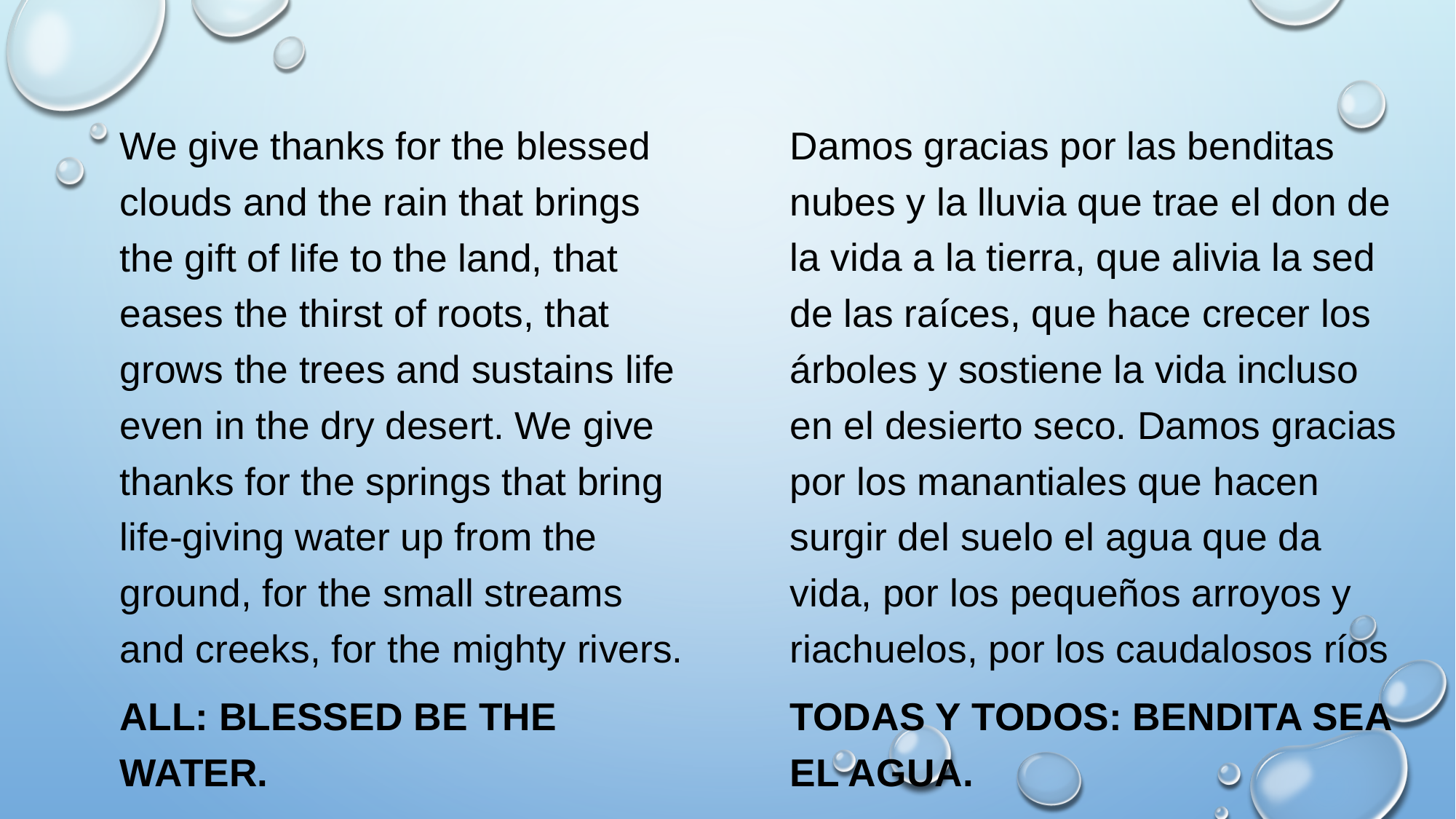

We give thanks for the blessed clouds and the rain that brings the gift of life to the land, that eases the thirst of roots, that grows the trees and sustains life even in the dry desert. We give thanks for the springs that bring life-giving water up from the ground, for the small streams and creeks, for the mighty rivers.
All: Blessed be the water.
Damos gracias por las benditas nubes y la lluvia que trae el don de la vida a la tierra, que alivia la sed de las raíces, que hace crecer los árboles y sostiene la vida incluso en el desierto seco. Damos gracias por los manantiales que hacen surgir del suelo el agua que da vida, por los pequeños arroyos y riachuelos, por los caudalosos ríos
TODAS y TODOS: BENDITA SEA EL AGUA.